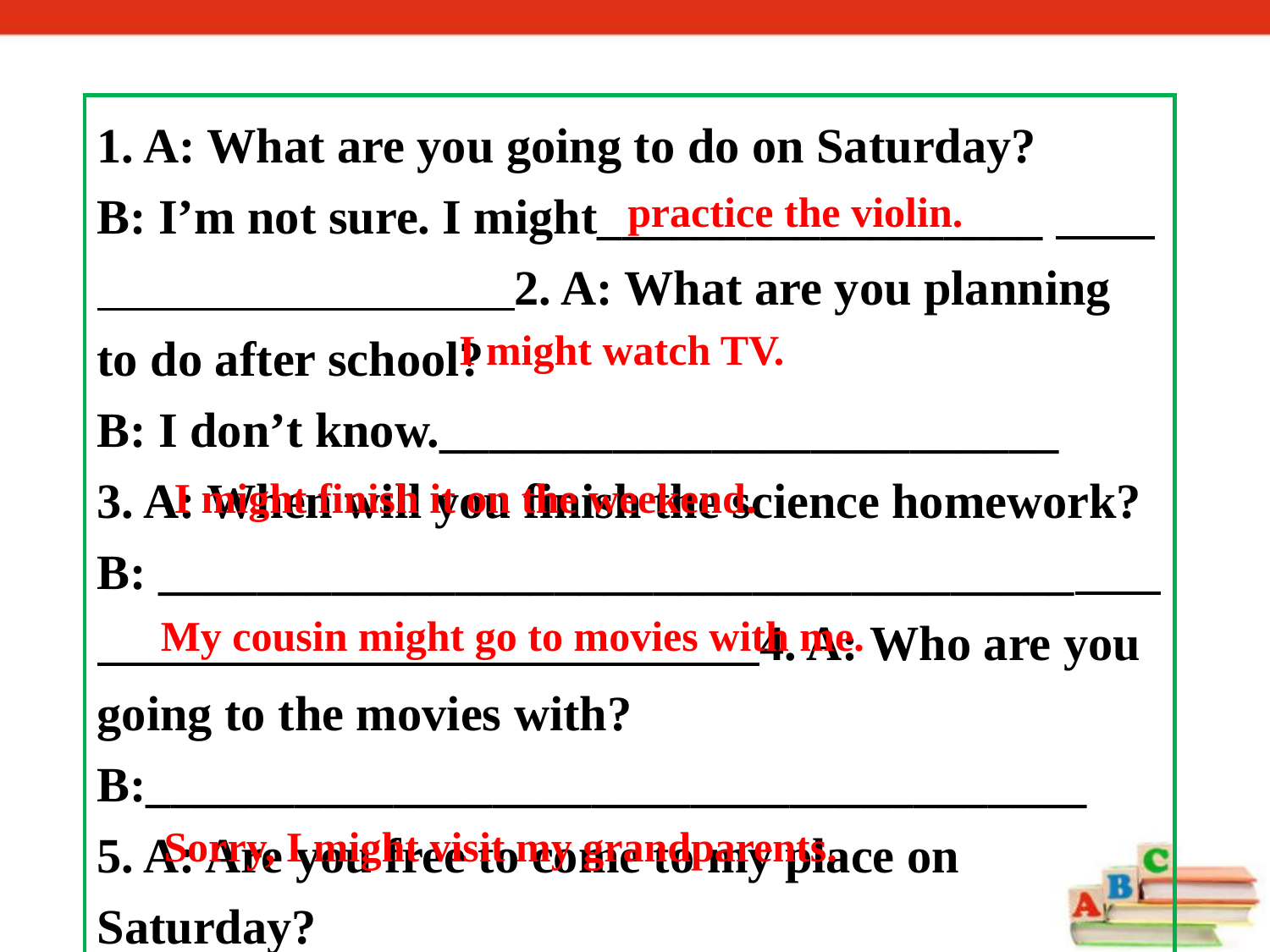

1. A: What are you going to do on Saturday?
B: I’m not sure. I might__________________                                            2. A: What are you planning to do after school?
B: I don’t know._________________________
3. A: When will you finish the science homework?
B: _____________________________________                                                              4. A: Who are you going to the movies with?
B:______________________________________
5. A: Are you free to come to my place on Saturday?
B: ______________________________________
practice the violin.
I might watch TV.
I might finish it on the weekend.
My cousin might go to movies with me.
Sorry, I might visit my grandparents.